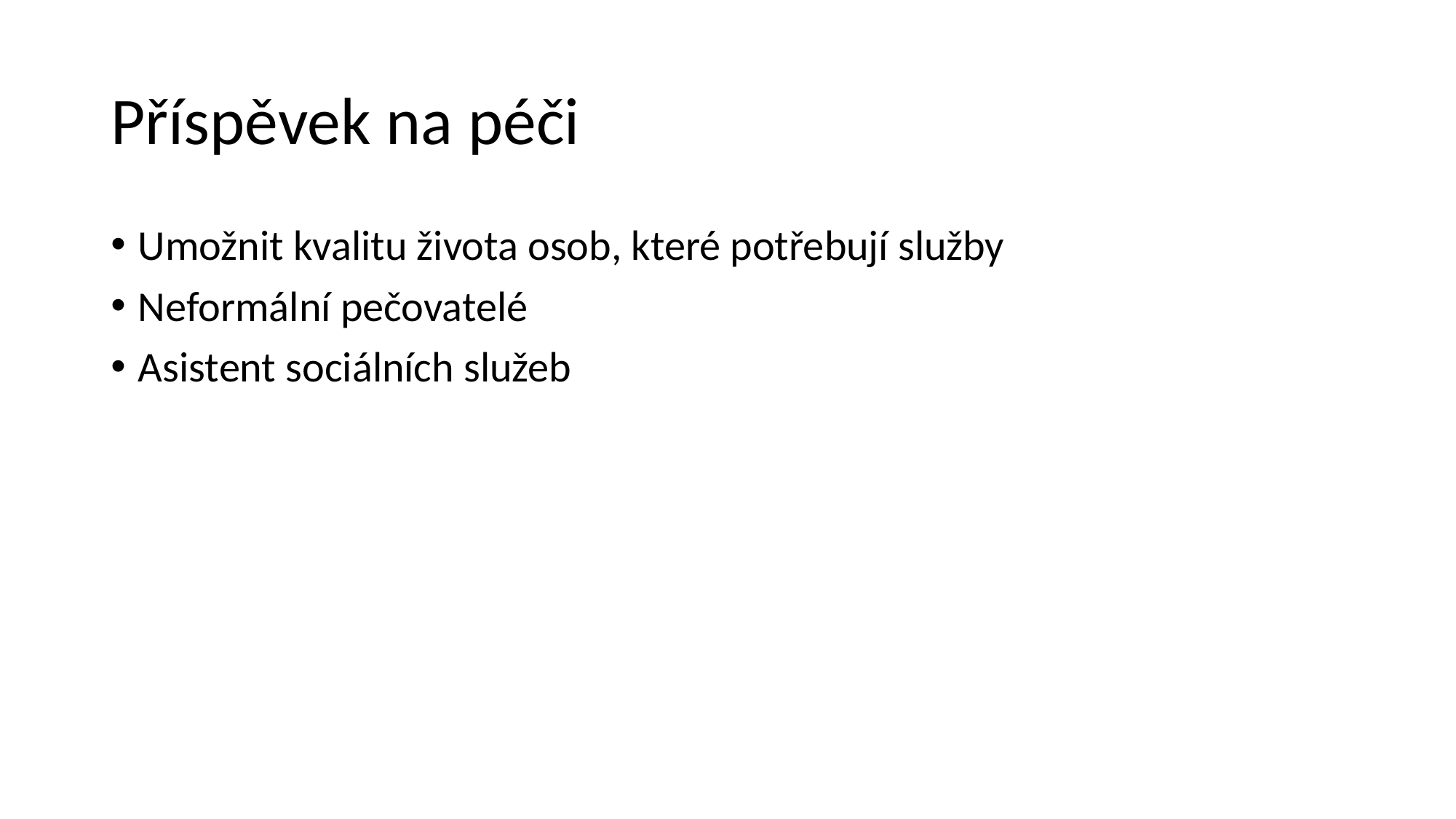

# Příspěvek na péči
Umožnit kvalitu života osob, které potřebují služby
Neformální pečovatelé
Asistent sociálních služeb